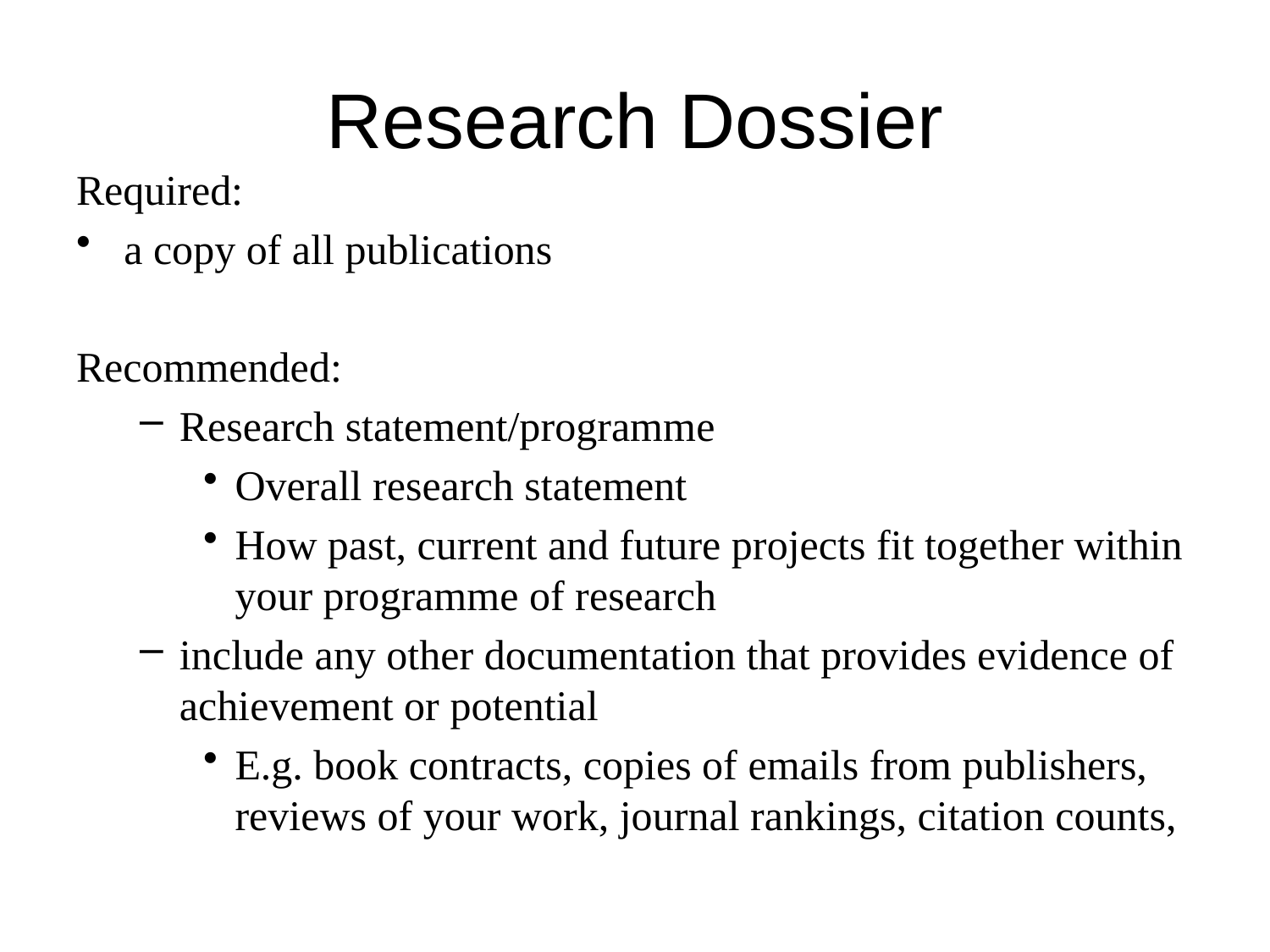

# Research Dossier
Required:
a copy of all publications

Recommended:
Research statement/programme
Overall research statement
How past, current and future projects fit together within your programme of research
include any other documentation that provides evidence of achievement or potential
E.g. book contracts, copies of emails from publishers, reviews of your work, journal rankings, citation counts,